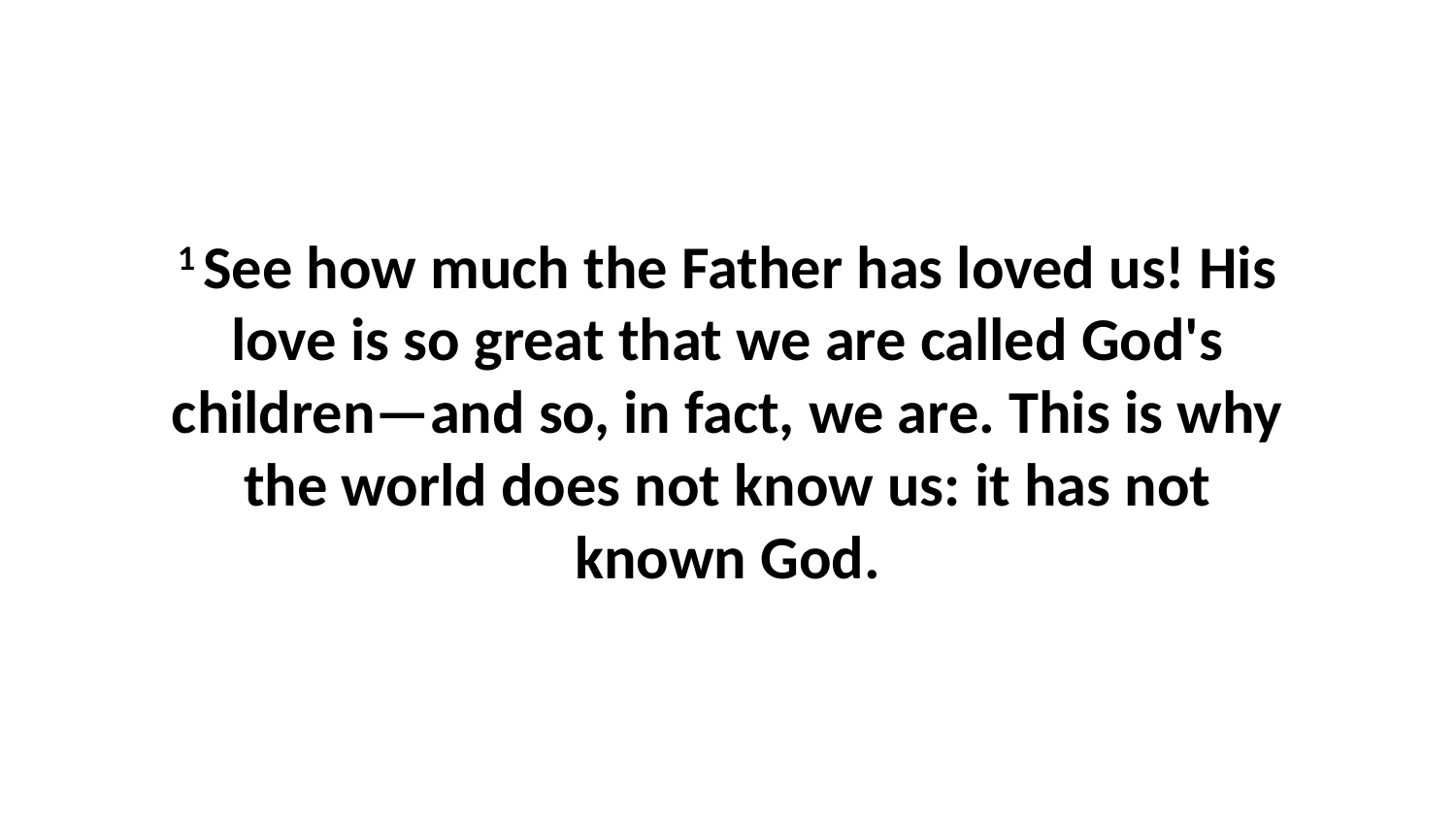

1 See how much the Father has loved us! His love is so great that we are called God's children—and so, in fact, we are. This is why the world does not know us: it has not known God.